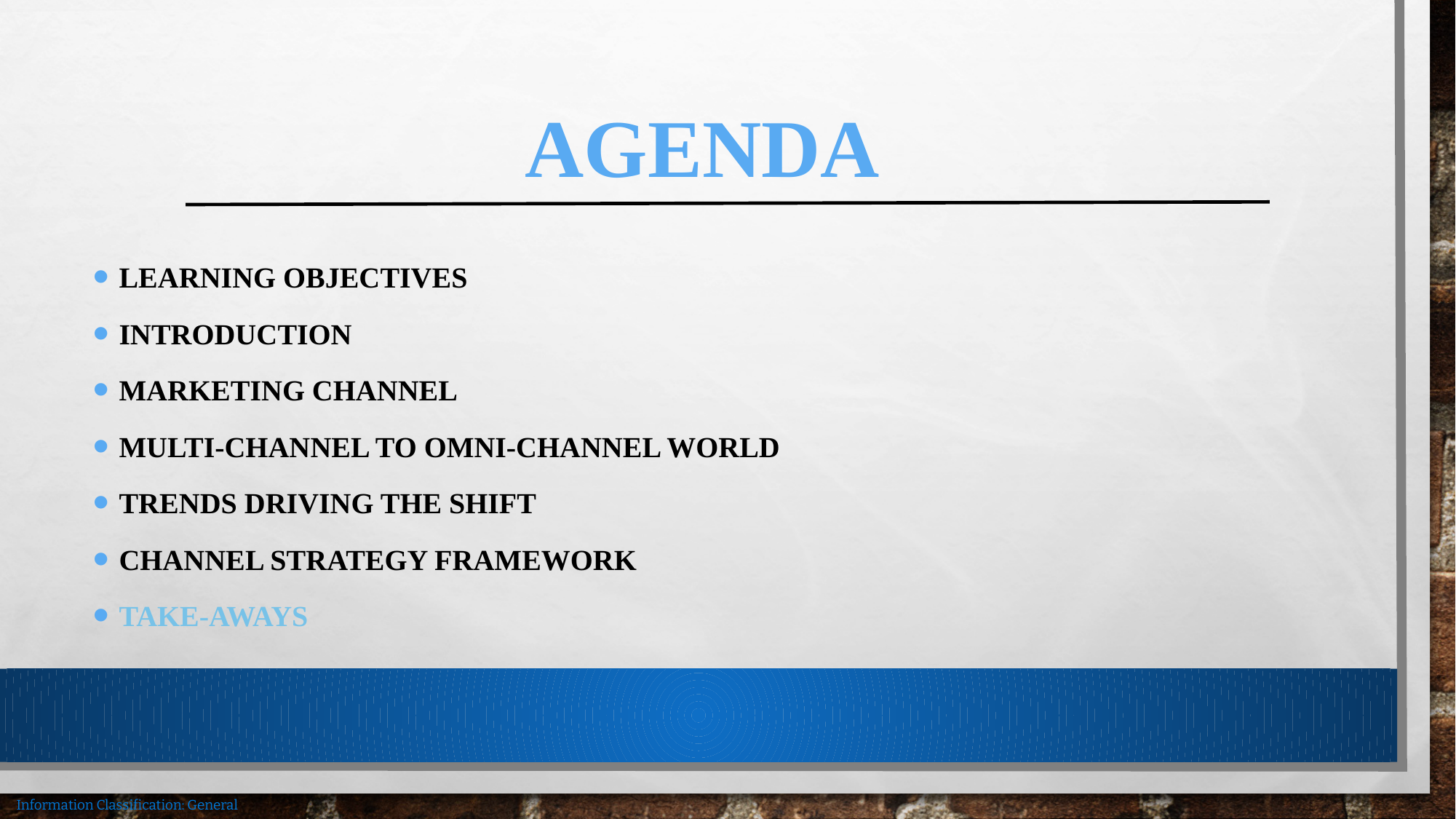

# Agenda
Learning Objectives
Introduction
Marketing Channel
Multi-Channel to Omni-Channel World
Trends Driving the Shift
Channel Strategy Framework
Take-Aways